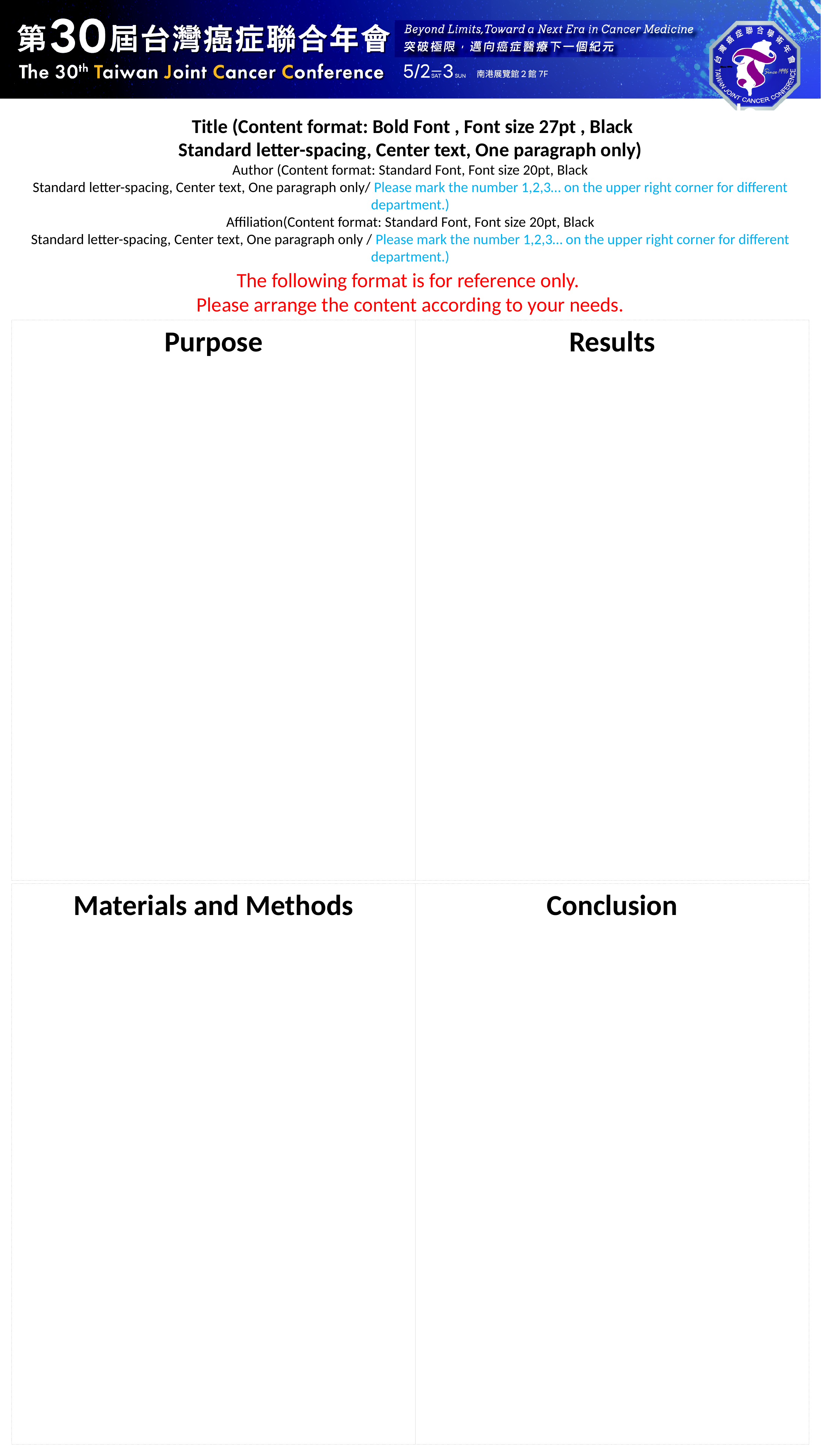

No.
 Title (Content format: Bold Font , Font size 27pt , Black
Standard letter-spacing, Center text, One paragraph only)
Author (Content format: Standard Font, Font size 20pt, Black
Standard letter-spacing, Center text, One paragraph only/ Please mark the number 1,2,3… on the upper right corner for different department.)
Affiliation(Content format: Standard Font, Font size 20pt, Black
Standard letter-spacing, Center text, One paragraph only / Please mark the number 1,2,3… on the upper right corner for different department.)
The following format is for reference only.
Please arrange the content according to your needs.
Purpose

Results

Materials and Methods

Conclusion